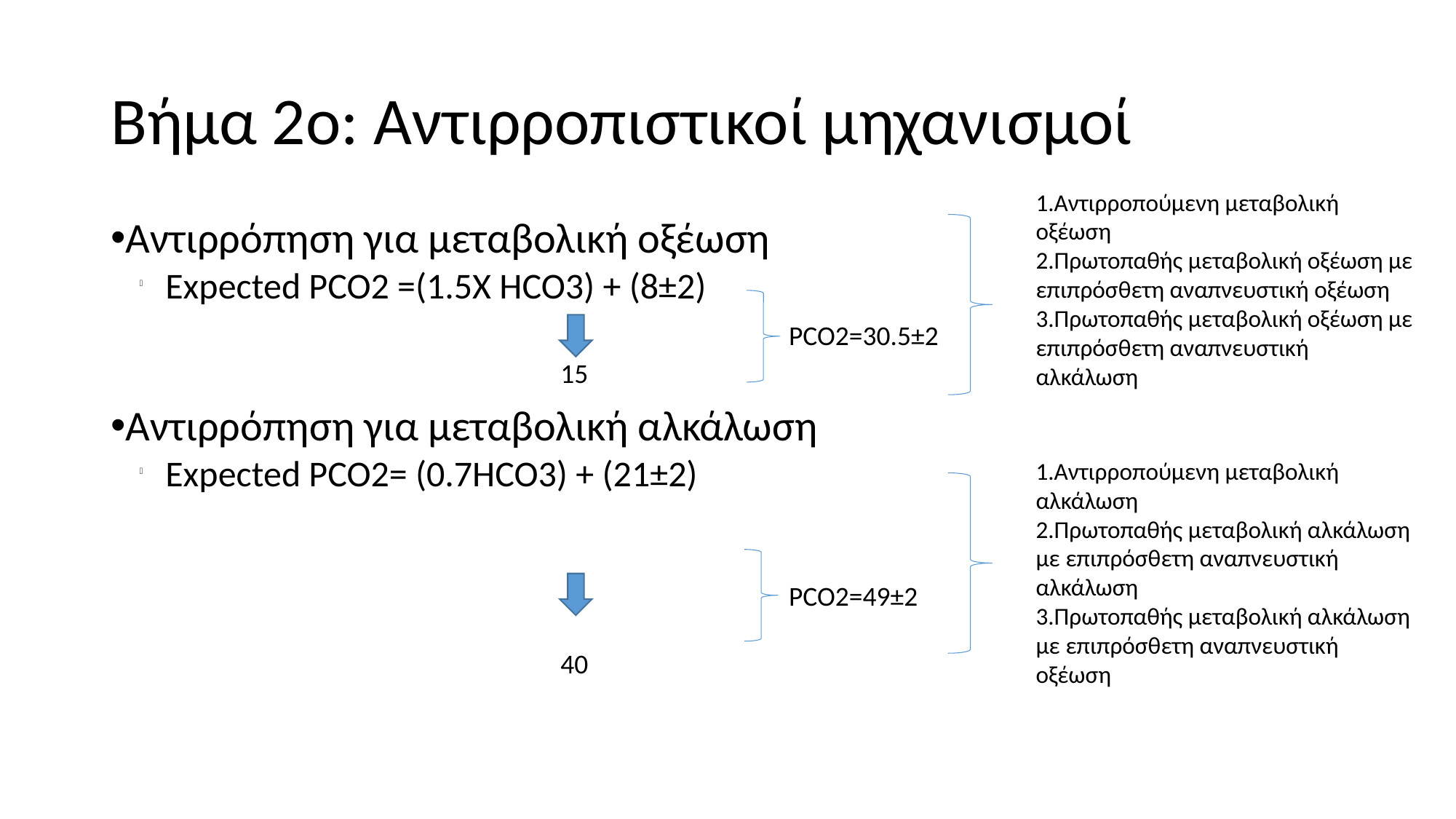

Βήμα 2ο: Αντιρροπιστικοί μηχανισμοί
Αντιρροπούμενη μεταβολική οξέωση
Πρωτοπαθής μεταβολική οξέωση με επιπρόσθετη αναπνευστική οξέωση
Πρωτοπαθής μεταβολική οξέωση με επιπρόσθετη αναπνευστική αλκάλωση
Αντιρρόπηση για μεταβολική οξέωση
Expected PCO2 =(1.5X HCO3) + (8±2)

Αντιρρόπηση για μεταβολική αλκάλωση
Expected PCO2= (0.7HCO3) + (21±2)

PCO2=30.5±2

15
Αντιρροπούμενη μεταβολική αλκάλωση
Πρωτοπαθής μεταβολική αλκάλωση με επιπρόσθετη αναπνευστική αλκάλωση
Πρωτοπαθής μεταβολική αλκάλωση με επιπρόσθετη αναπνευστική οξέωση

PCO2=49±2
40